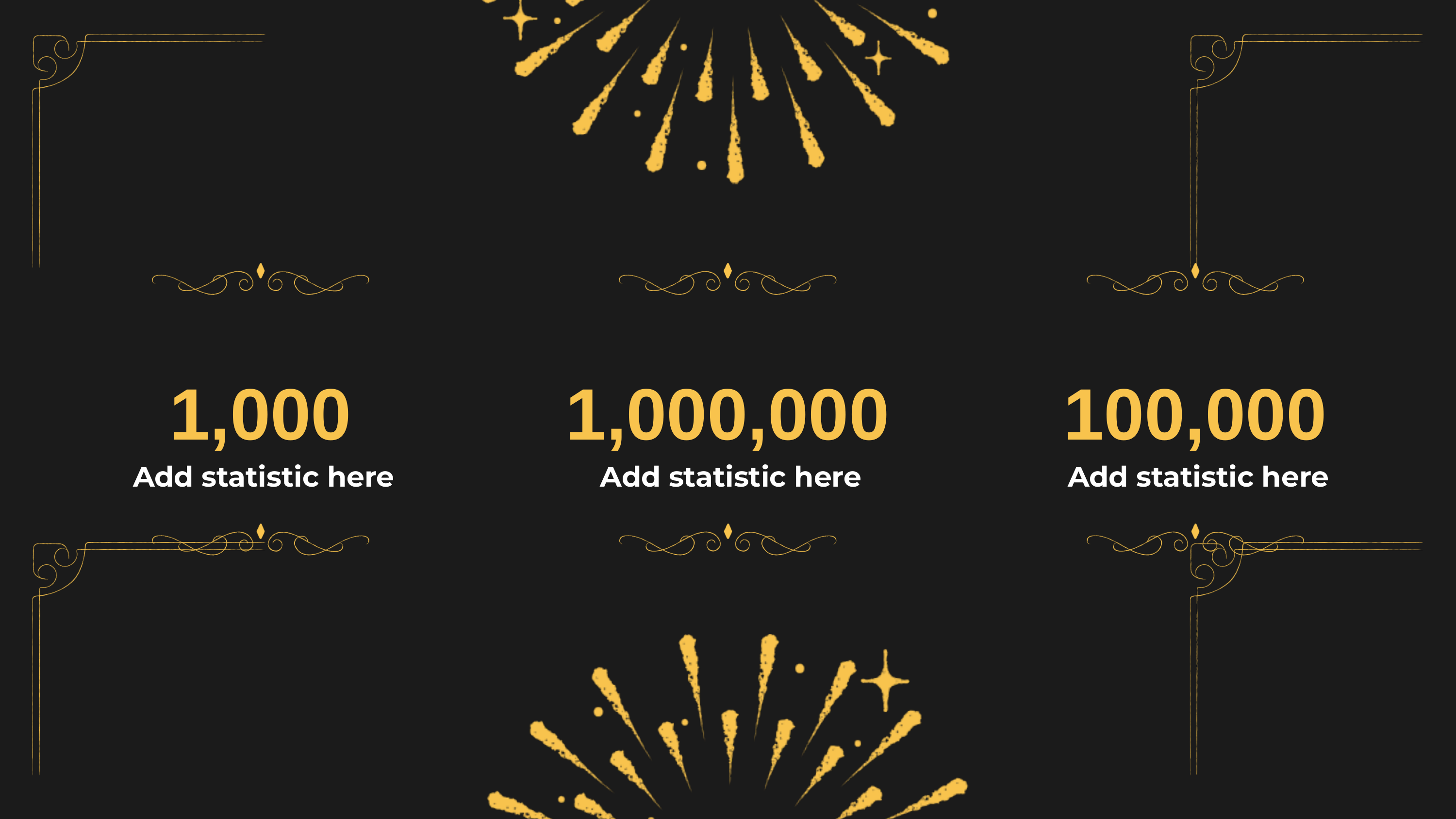

1,000
Add statistic here

1,000,000
Add statistic here

100,000
Add statistic here